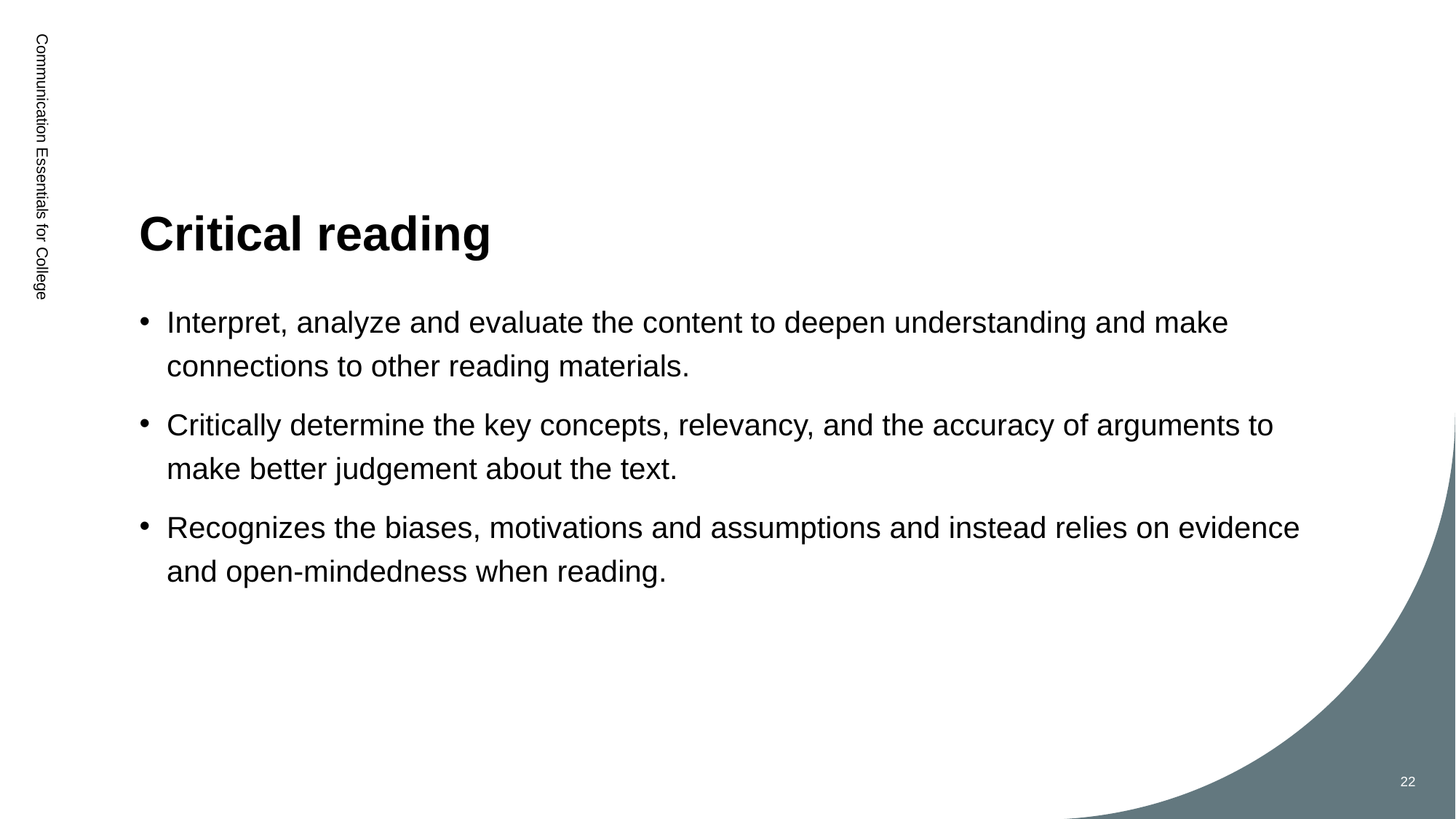

# Critical reading
Communication Essentials for College
Interpret, analyze and evaluate the content to deepen understanding and make connections to other reading materials.
Critically determine the key concepts, relevancy, and the accuracy of arguments to make better judgement about the text.
Recognizes the biases, motivations and assumptions and instead relies on evidence and open-mindedness when reading.

22